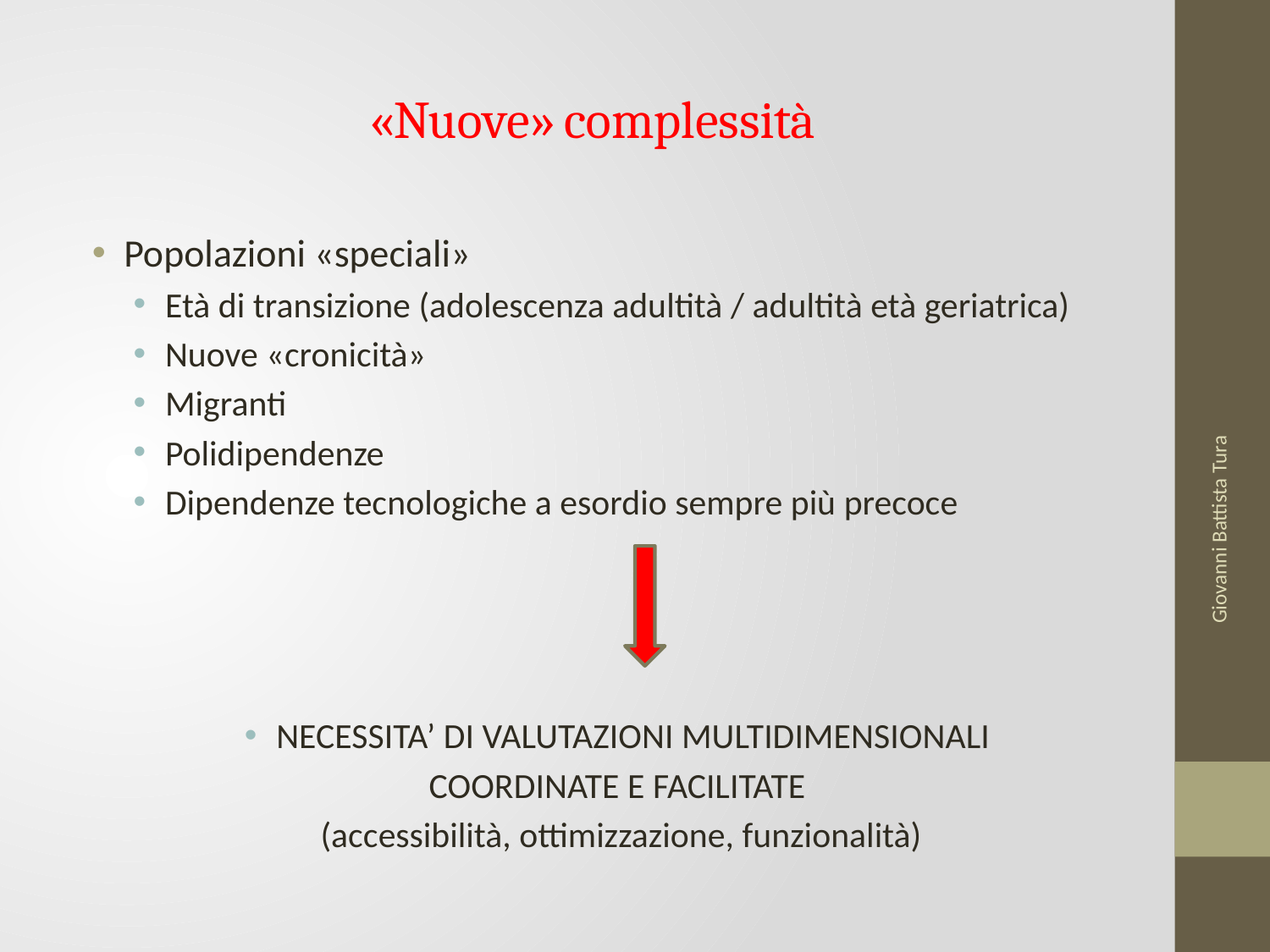

# «Nuove» complessità
Popolazioni «speciali»
Età di transizione (adolescenza adultità / adultità età geriatrica)
Nuove «cronicità»
Migranti
Polidipendenze
Dipendenze tecnologiche a esordio sempre più precoce

NECESSITA’ DI VALUTAZIONI MULTIDIMENSIONALI
COORDINATE E FACILITATE
(accessibilità, ottimizzazione, funzionalità)

Giovanni Battista Tura